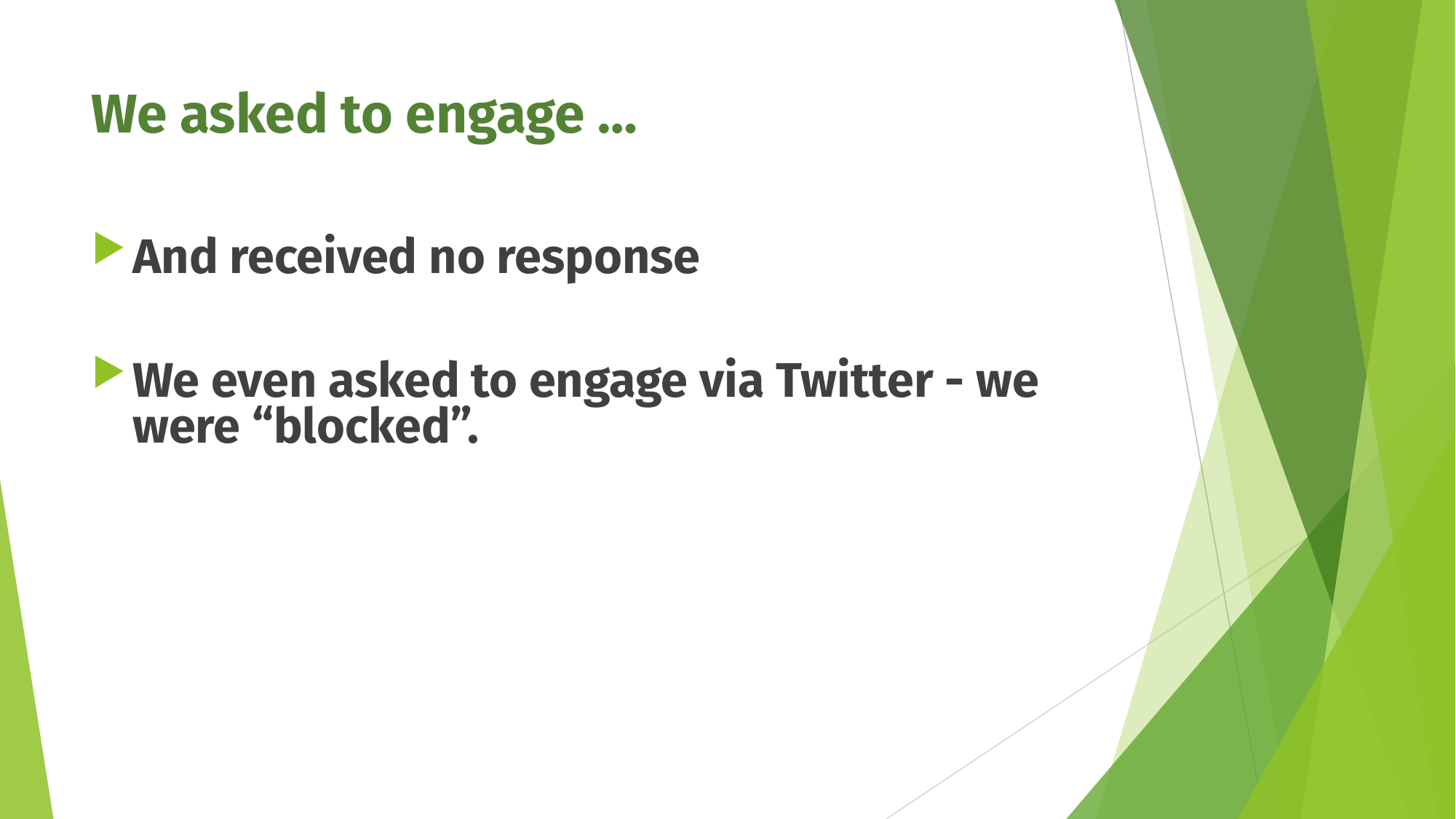

We asked to engage …
And received no response

We even asked to engage via Twitter - we were “blocked”.